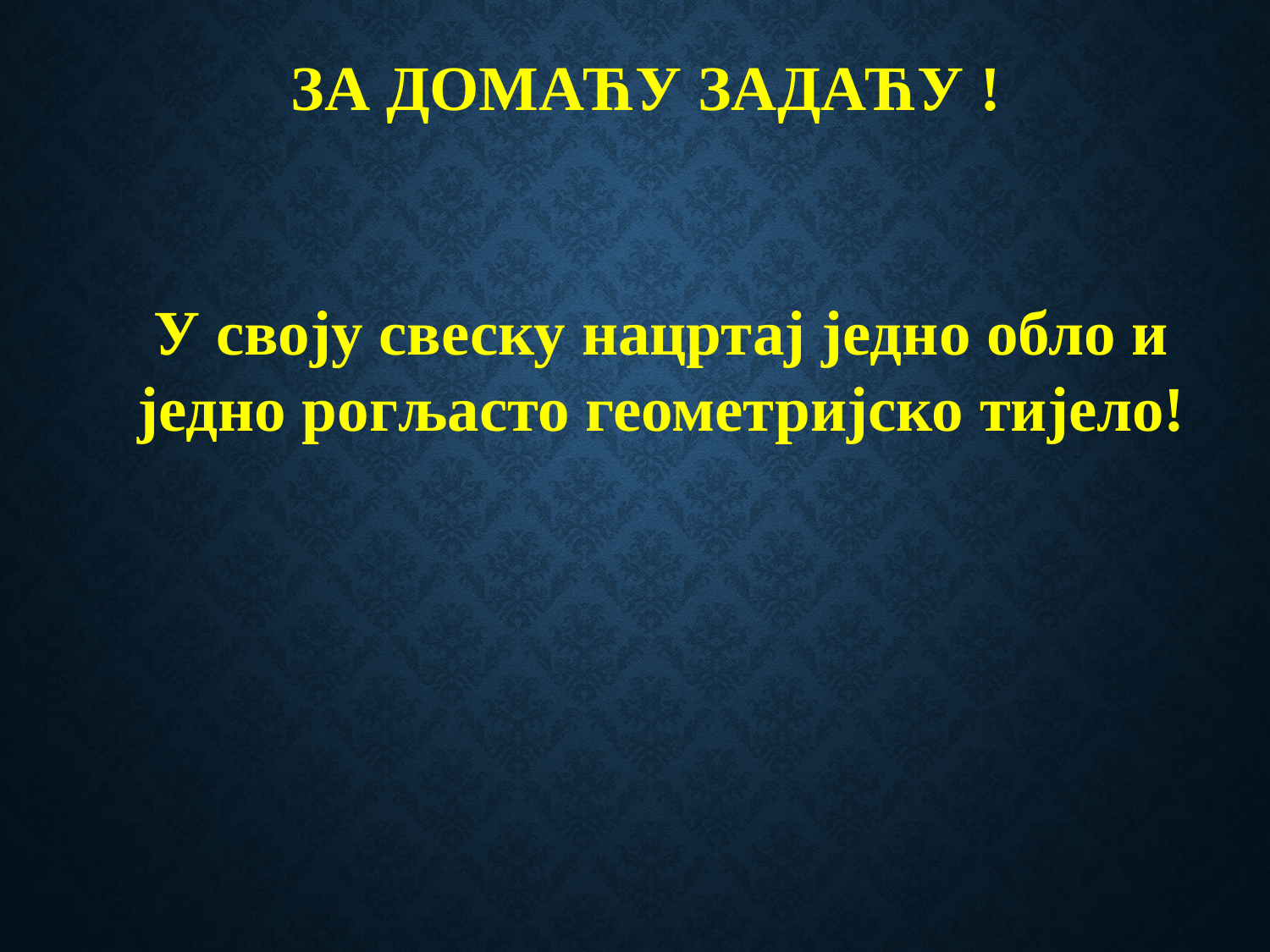

# ЗА ДОМАЋУ ЗАДАЋУ !
У своју свеску нацртај једно обло и једно рогљасто геометријско тијело!